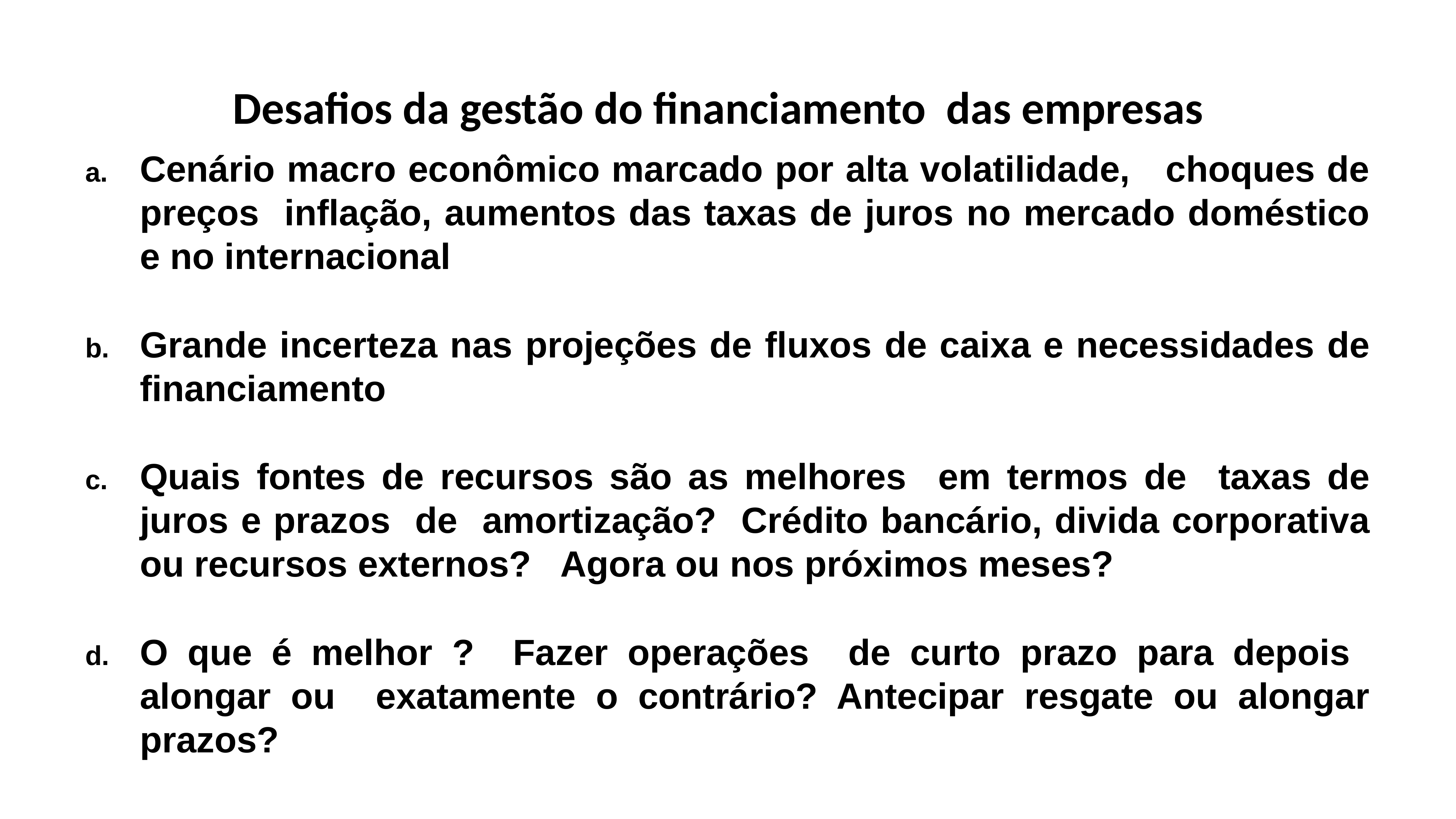

# Desafios da gestão do financiamento  das empresas
Cenário macro econômico marcado por alta volatilidade,   choques de preços  inflação, aumentos das taxas de juros no mercado doméstico e no internacional
Grande incerteza nas projeções de fluxos de caixa e necessidades de financiamento
Quais fontes de recursos são as melhores  em termos de  taxas de juros e prazos  de  amortização?  Crédito bancário, divida corporativa ou recursos externos?   Agora ou nos próximos meses?
O que é melhor ?  Fazer operações  de curto prazo para depois  alongar ou  exatamente o contrário? Antecipar resgate ou alongar prazos?